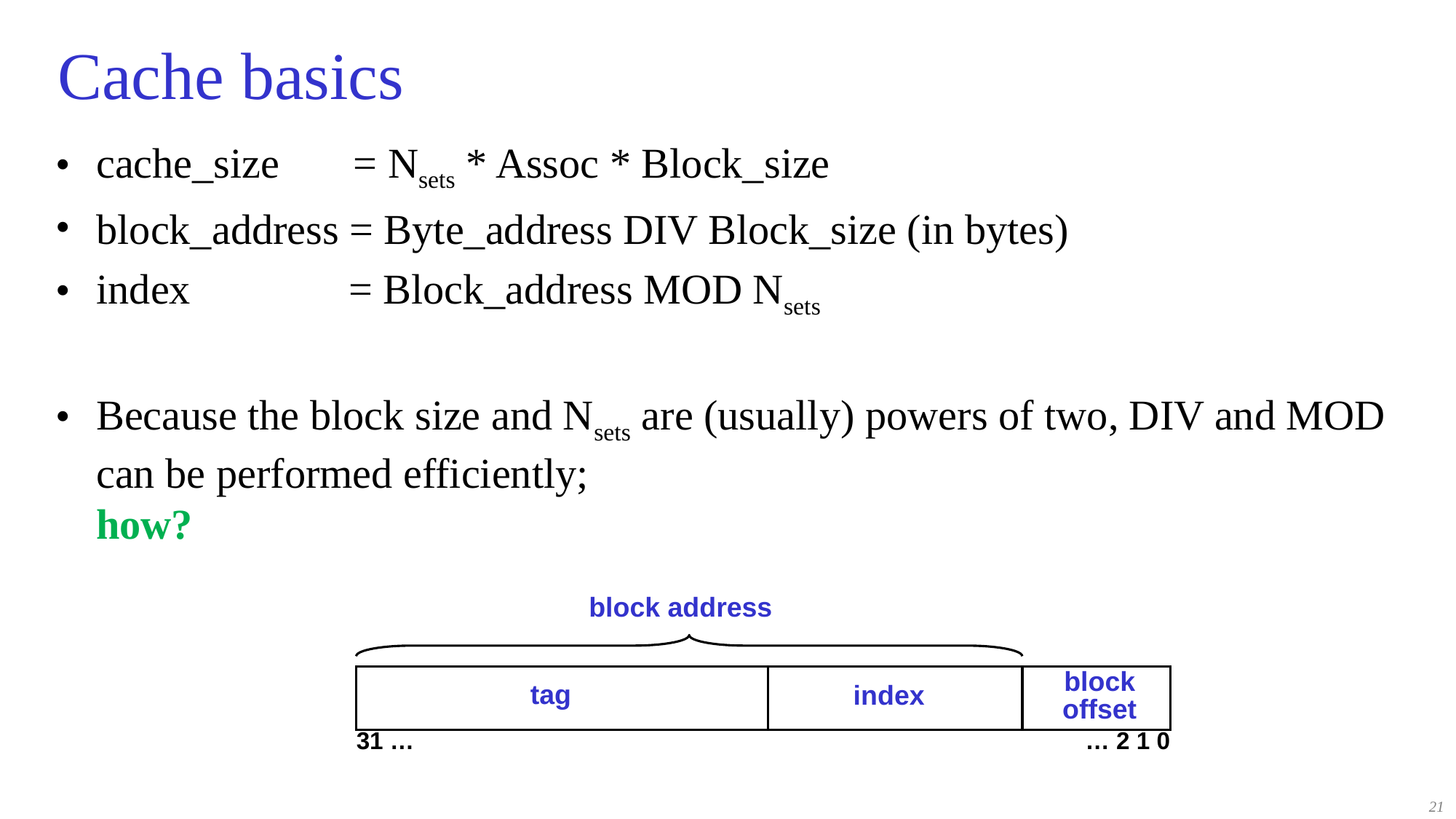

# Cache basics
cache_size       = Nsets * Assoc * Block_size
block_address = Byte_address DIV Block_size (in bytes)
index               = Block_address MOD Nsets

Because the block size and Nsets are (usually) powers of two, DIV and MOD can be performed efficiently;
how?

block address
block
offset

tag
index
31 …
… 2 1 0
21